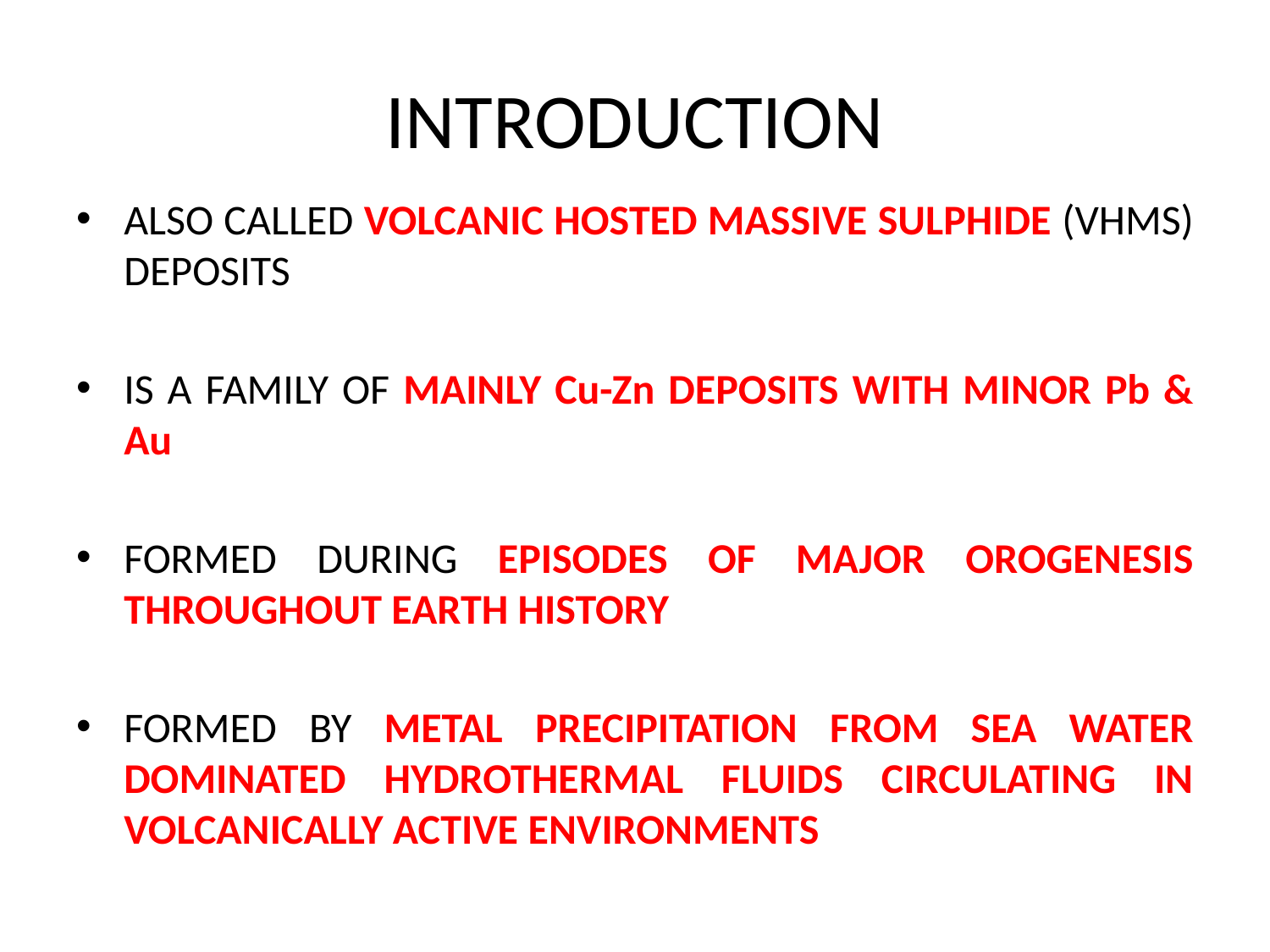

# INTRODUCTION
ALSO CALLED VOLCANIC HOSTED MASSIVE SULPHIDE (VHMS) DEPOSITS

IS A FAMILY OF MAINLY Cu-Zn DEPOSITS WITH MINOR Pb & Au

FORMED DURING EPISODES OF MAJOR OROGENESIS THROUGHOUT EARTH HISTORY

FORMED BY METAL PRECIPITATION FROM SEA WATER DOMINATED HYDROTHERMAL FLUIDS CIRCULATING IN VOLCANICALLY ACTIVE ENVIRONMENTS